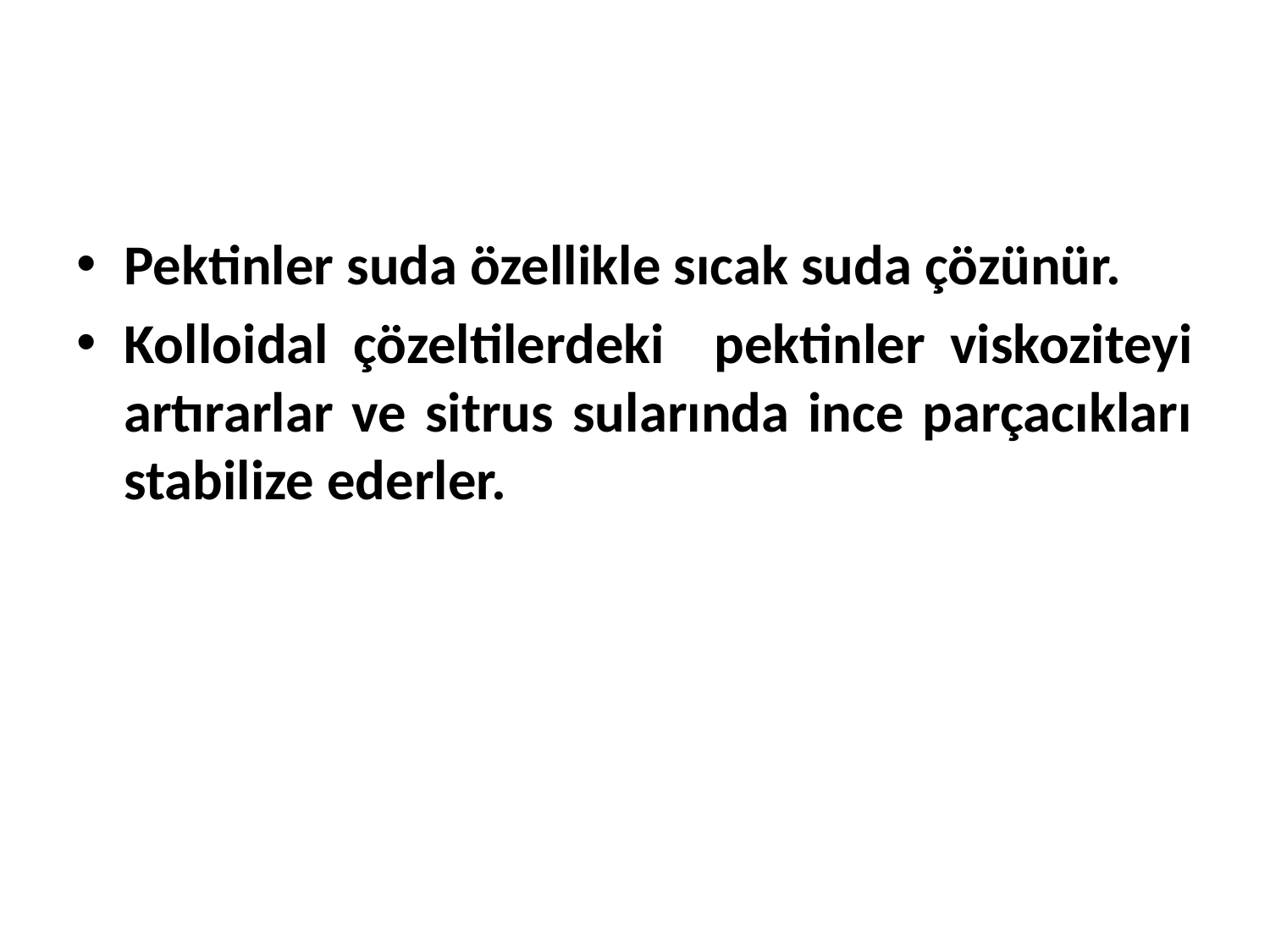

Pektinler suda özellikle sıcak suda çözünür.
Kolloidal çözeltilerdeki  pektinler viskoziteyi artırarlar ve sitrus sularında ince parçacıkları stabilize ederler.